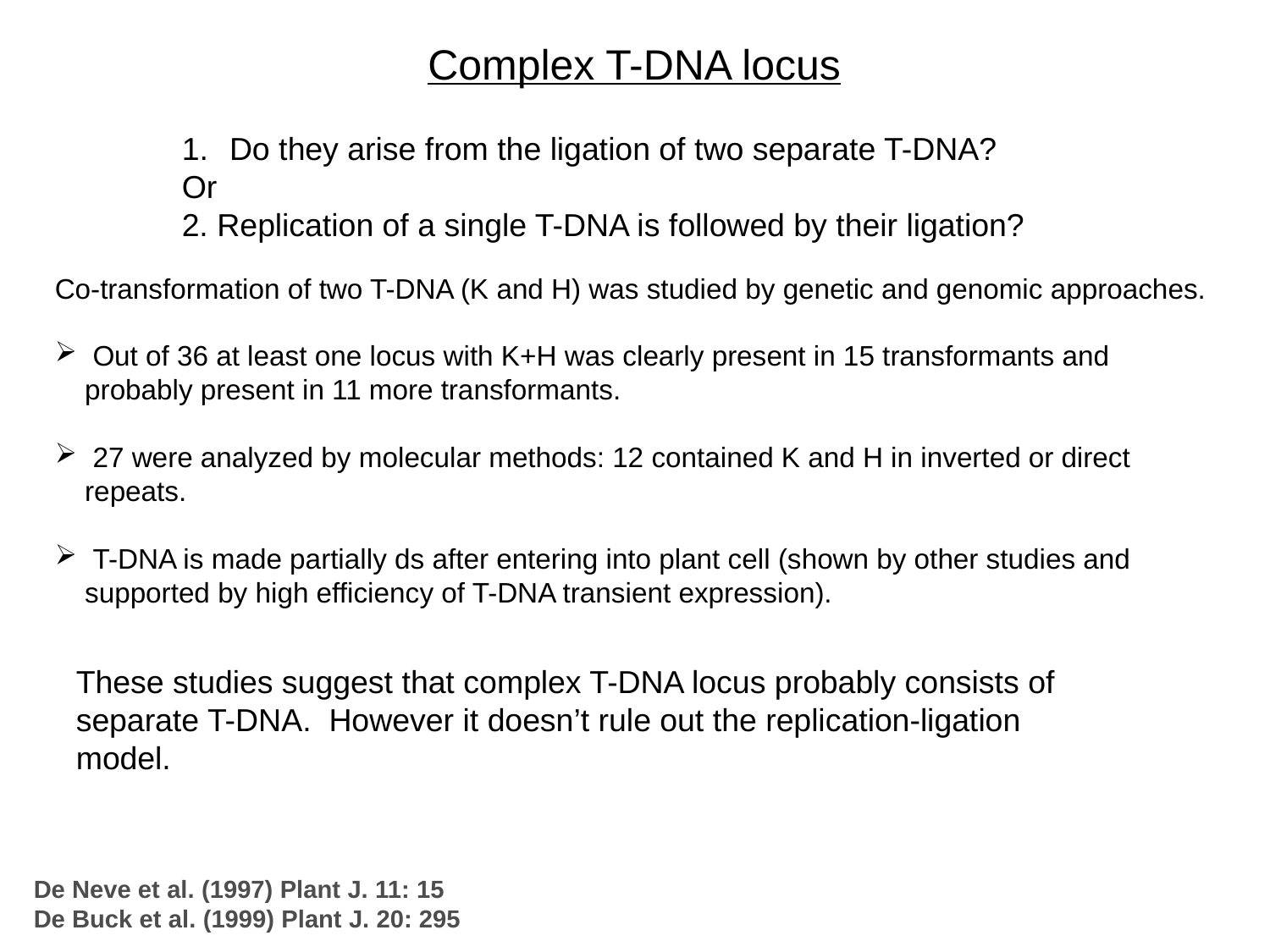

Complex T-DNA locus
Do they arise from the ligation of two separate T-DNA?
Or
2. Replication of a single T-DNA is followed by their ligation?
Co-transformation of two T-DNA (K and H) was studied by genetic and genomic approaches.

 Out of 36 at least one locus with K+H was clearly present in 15 transformants and probably present in 11 more transformants.

 27 were analyzed by molecular methods: 12 contained K and H in inverted or direct repeats.

 T-DNA is made partially ds after entering into plant cell (shown by other studies and supported by high efficiency of T-DNA transient expression).

These studies suggest that complex T-DNA locus probably consists of separate T-DNA.  However it doesn’t rule out the replication-ligation model.
De Neve et al. (1997) Plant J. 11: 15
De Buck et al. (1999) Plant J. 20: 295